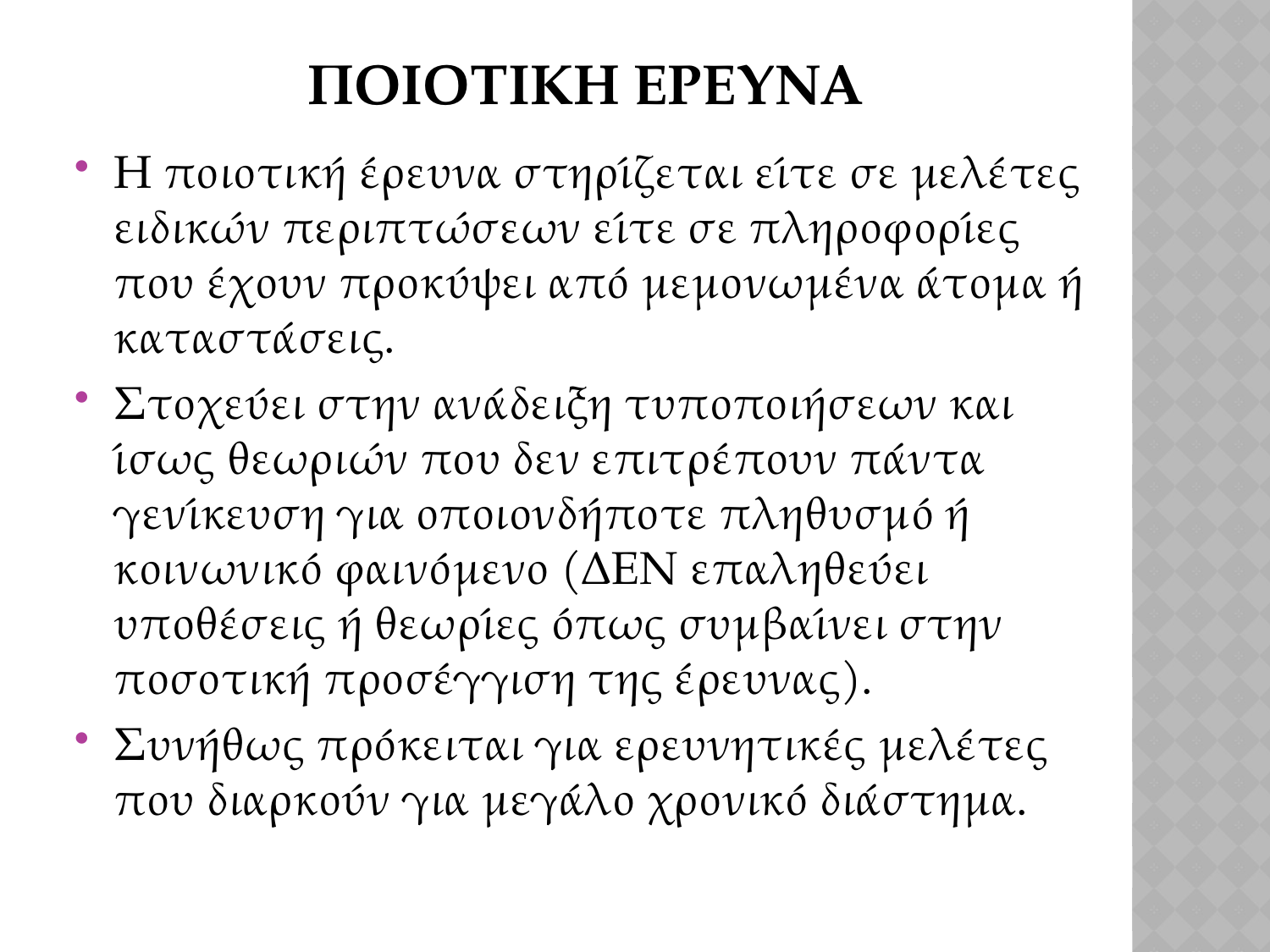

# ΠΟΙΟΤΙΚΗ ΕΡΕΥΝΑ
Η ποιοτική έρευνα στηρίζεται είτε σε μελέτες ειδικών περιπτώσεων είτε σε πληροφορίες που έχουν προκύψει από μεμονωμένα άτομα ή καταστάσεις.
Στοχεύει στην ανάδειξη τυποποιήσεων και ίσως θεωριών που δεν επιτρέπουν πάντα γενίκευση για οποιονδήποτε πληθυσμό ή κοινωνικό φαινόμενο (ΔΕΝ επαληθεύει υποθέσεις ή θεωρίες όπως συμβαίνει στην ποσοτική προσέγγιση της έρευνας).
Συνήθως πρόκειται για ερευνητικές μελέτες που διαρκούν για μεγάλο χρονικό διάστημα.